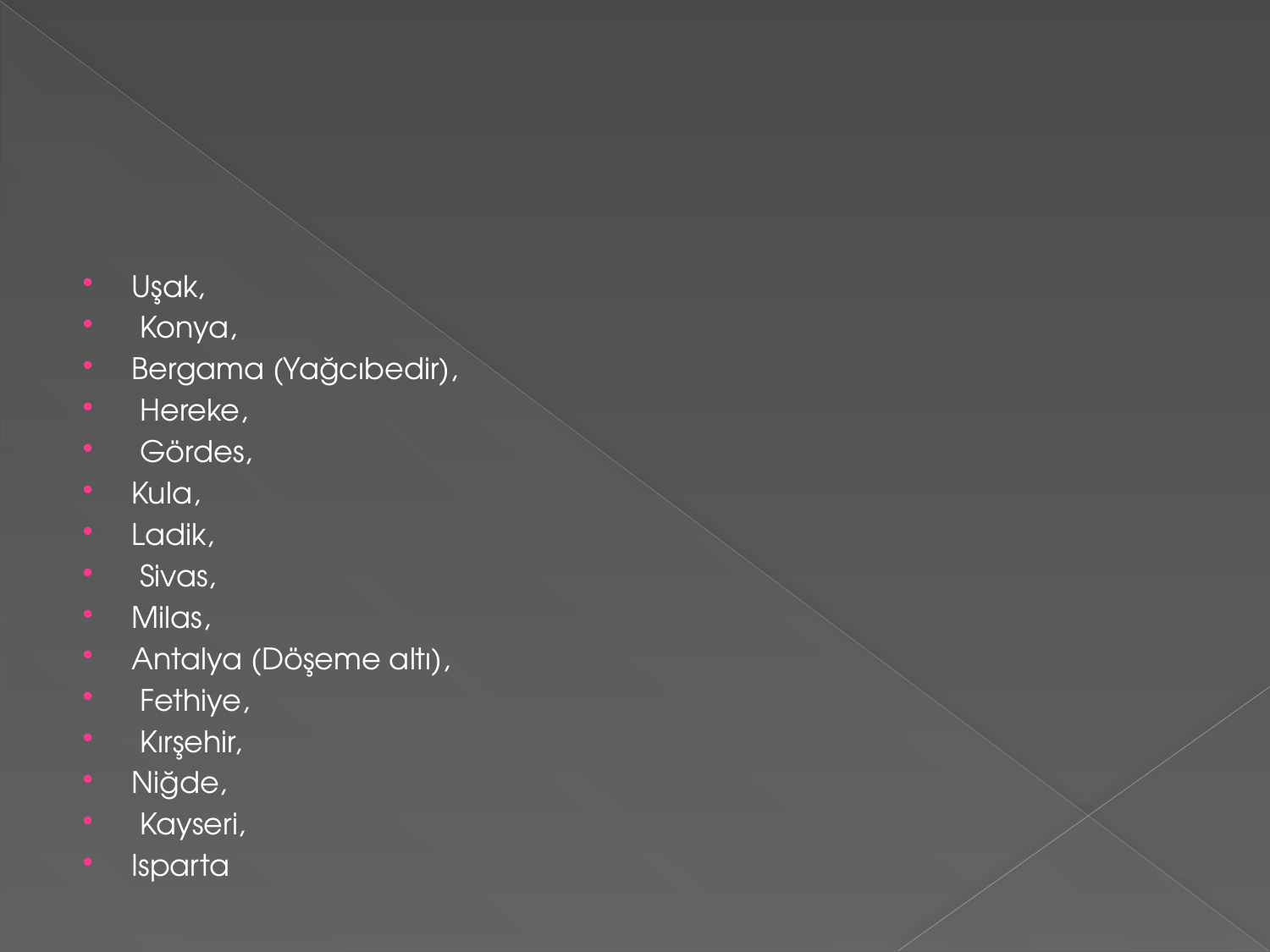

#
Uşak,
 Konya,
Bergama (Yağcıbedir),
 Hereke,
 Gördes,
Kula,
Ladik,
 Sivas,
Milas,
Antalya (Döşeme altı),
 Fethiye,
 Kırşehir,
Niğde,
 Kayseri,
Isparta